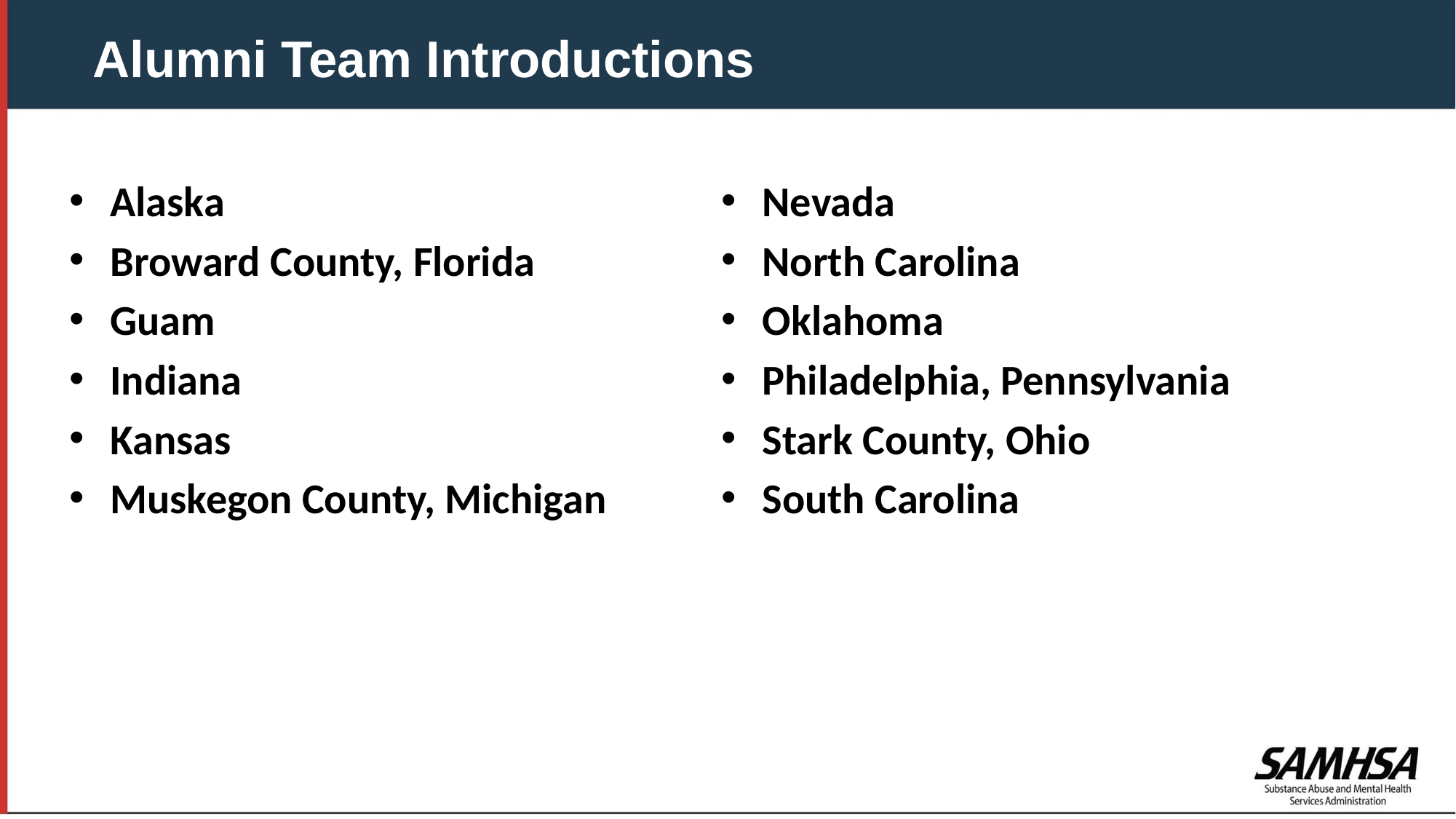

Alumni Team Introductions
Alaska
Broward County, Florida
Guam
Indiana
Kansas
Muskegon County, Michigan

Nevada
North Carolina
Oklahoma
Philadelphia, Pennsylvania
Stark County, Ohio
South Carolina